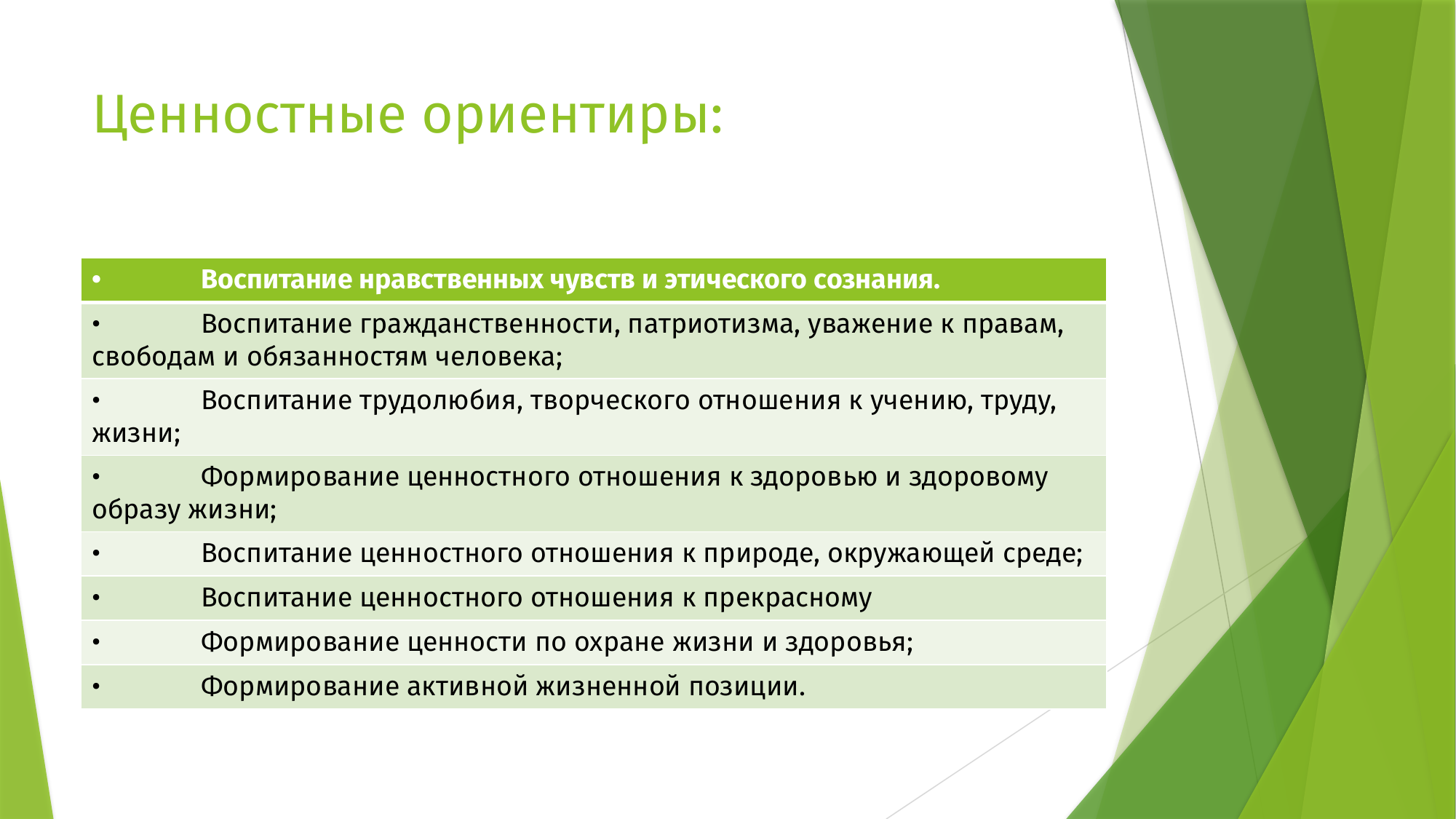

# Ценностные ориентиры:
| • Воспитание нравственных чувств и этического сознания. |
| --- |
| • Воспитание гражданственности, патриотизма, уважение к правам, свободам и обязанностям человека; |
| • Воспитание трудолюбия, творческого отношения к учению, труду, жизни; |
| • Формирование ценностного отношения к здоровью и здоровому образу жизни; |
| • Воспитание ценностного отношения к природе, окружающей среде; |
| • Воспитание ценностного отношения к прекрасному |
| • Формирование ценности по охране жизни и здоровья; |
| • Формирование активной жизненной позиции. |